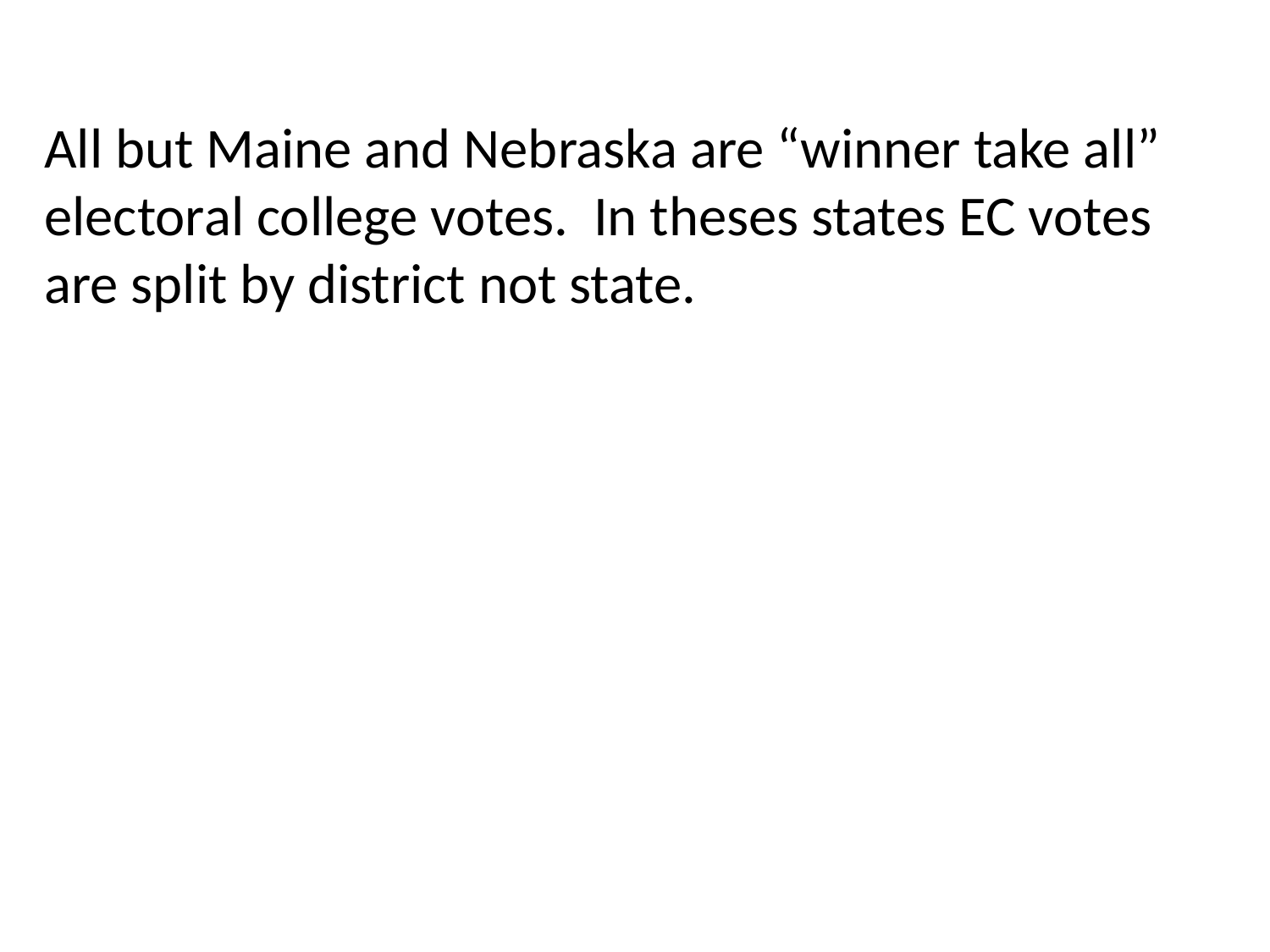

All but Maine and Nebraska are “winner take all” electoral college votes.  In theses states EC votes are split by district not state.